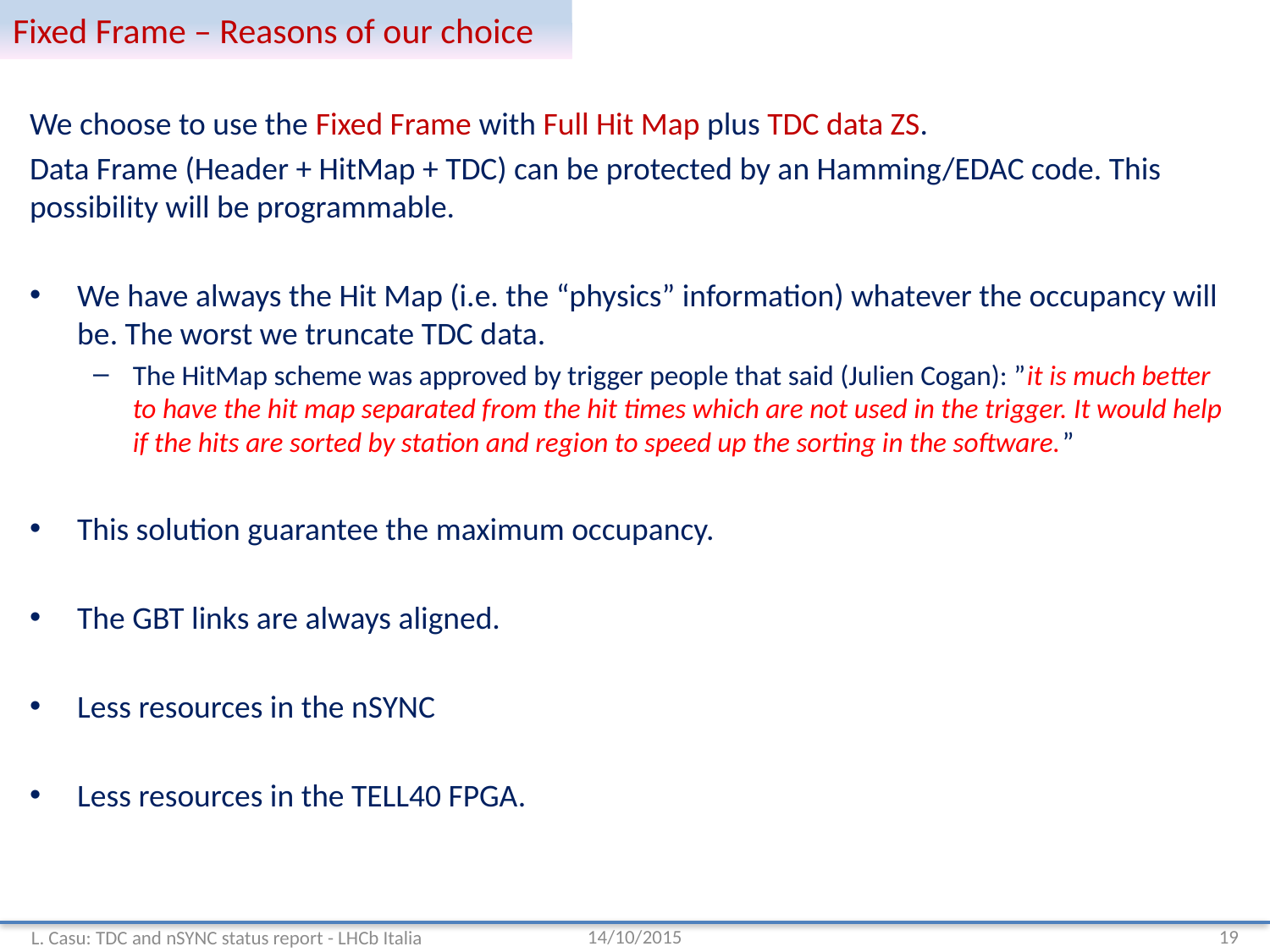

# Fixed Frame – Reasons of our choice
We choose to use the Fixed Frame with Full Hit Map plus TDC data ZS.
Data Frame (Header + HitMap + TDC) can be protected by an Hamming/EDAC code. This possibility will be programmable.

We have always the Hit Map (i.e. the “physics” information) whatever the occupancy will be. The worst we truncate TDC data.
The HitMap scheme was approved by trigger people that said (Julien Cogan): ”it is much better to have the hit map separated from the hit times which are not used in the trigger. It would help if the hits are sorted by station and region to speed up the sorting in the software.”

This solution guarantee the maximum occupancy.

The GBT links are always aligned.

Less resources in the nSYNC

Less resources in the TELL40 FPGA.
L. Casu: TDC and nSYNC status report - LHCb Italia
14/10/2015
19